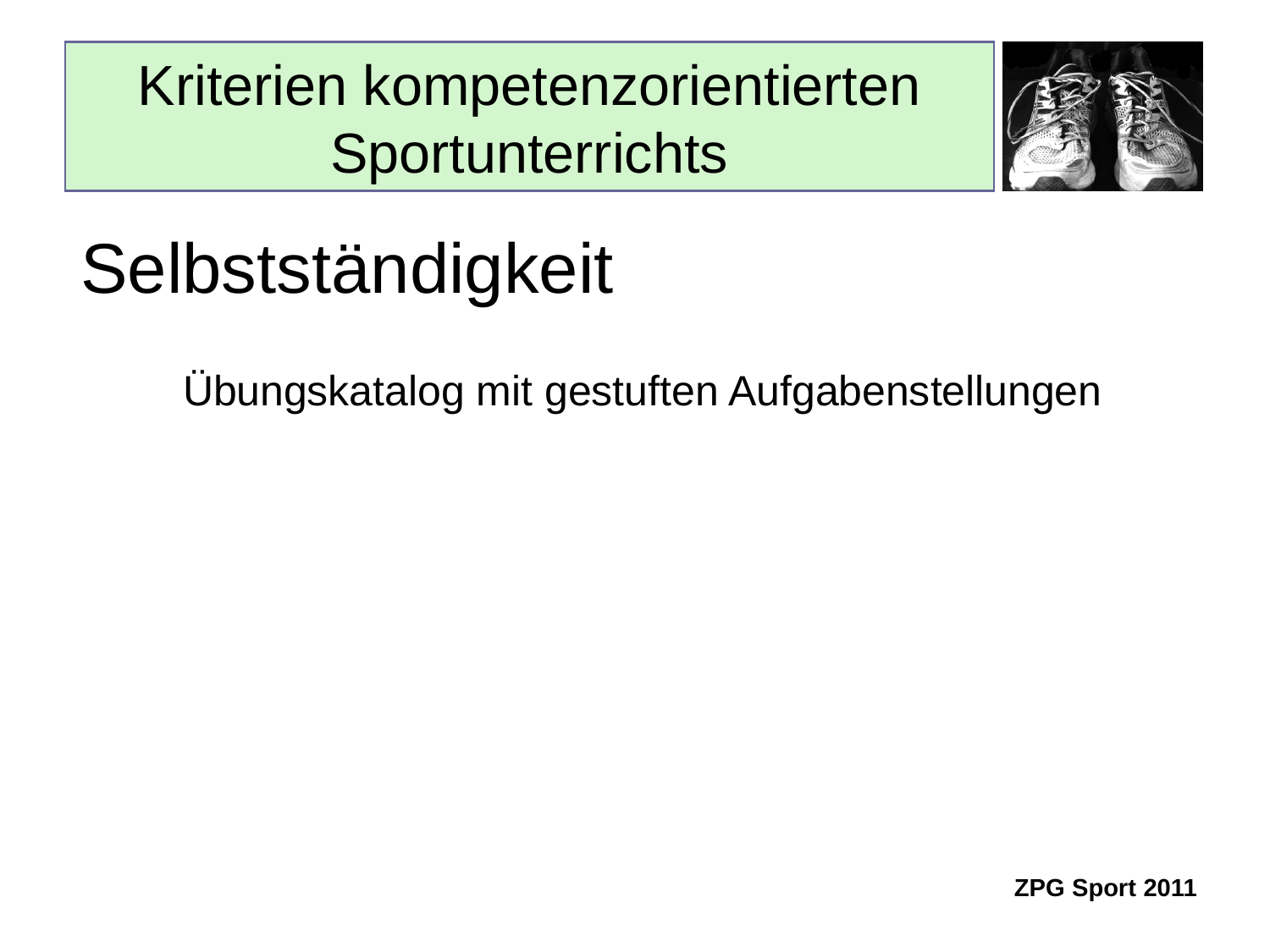

# Kriterien kompetenzorientierten Sportunterrichts
Selbstständigkeit
Übungskatalog mit gestuften Aufgabenstellungen
ZPG Sport 2011